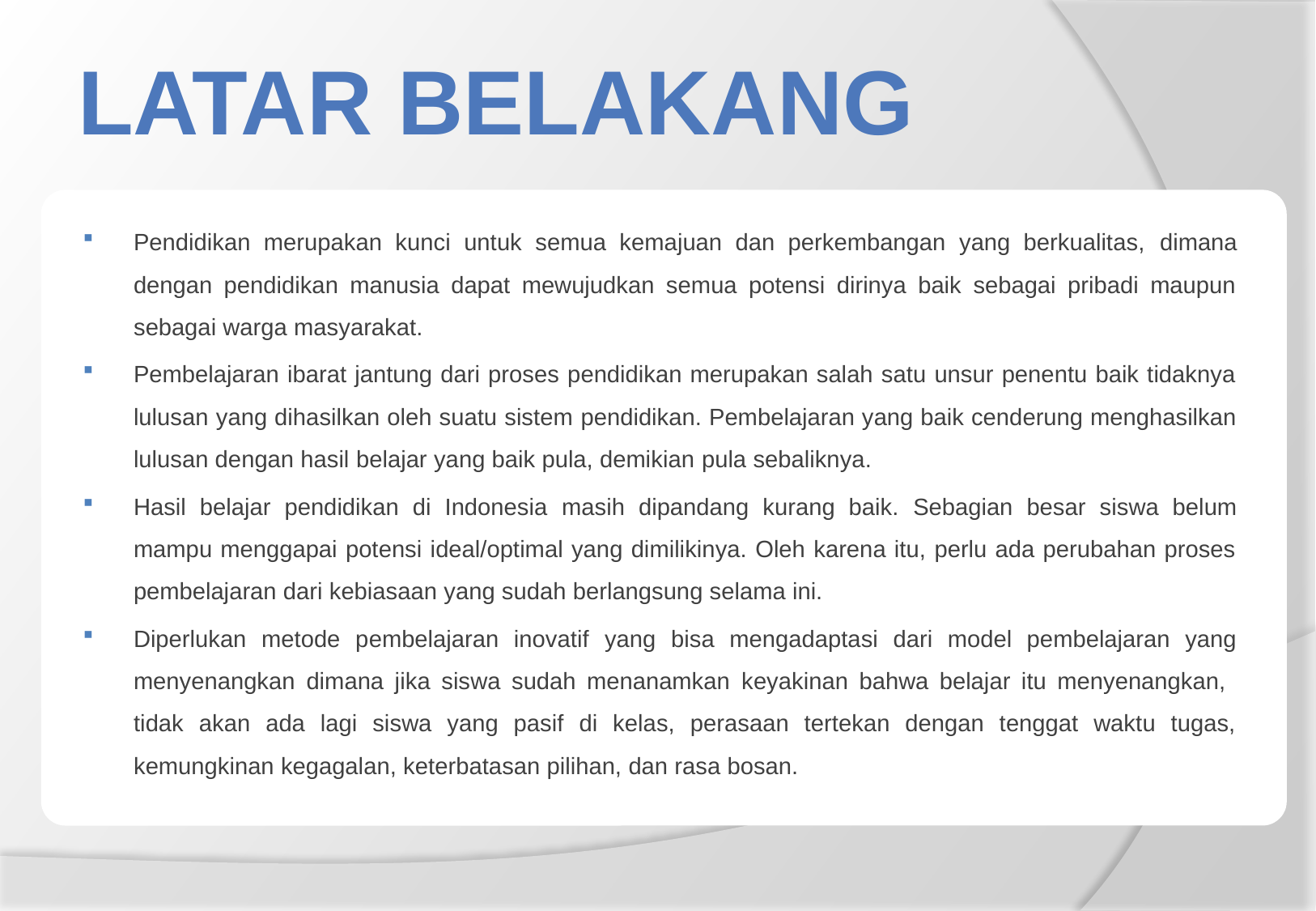

Latar Belakang

Pendidikan merupakan kunci untuk semua kemajuan dan perkembangan yang berkualitas, dimana dengan pendidikan manusia dapat mewujudkan semua potensi dirinya baik sebagai pribadi maupun sebagai warga masyarakat.
Pembelajaran ibarat jantung dari proses pendidikan merupakan salah satu unsur penentu baik tidaknya lulusan yang dihasilkan oleh suatu sistem pendidikan. Pembelajaran yang baik cenderung menghasilkan lulusan dengan hasil belajar yang baik pula, demikian pula sebaliknya.
Hasil belajar pendidikan di Indonesia masih dipandang kurang baik. Sebagian besar siswa belum mampu menggapai potensi ideal/optimal yang dimilikinya. Oleh karena itu, perlu ada perubahan proses pembelajaran dari kebiasaan yang sudah berlangsung selama ini.
Diperlukan metode pembelajaran inovatif yang bisa mengadaptasi dari model pembelajaran yang menyenangkan dimana jika siswa sudah menanamkan keyakinan bahwa belajar itu menyenangkan,  tidak akan ada lagi siswa yang pasif di kelas, perasaan tertekan dengan tenggat waktu tugas, kemungkinan kegagalan, keterbatasan pilihan, dan rasa bosan.